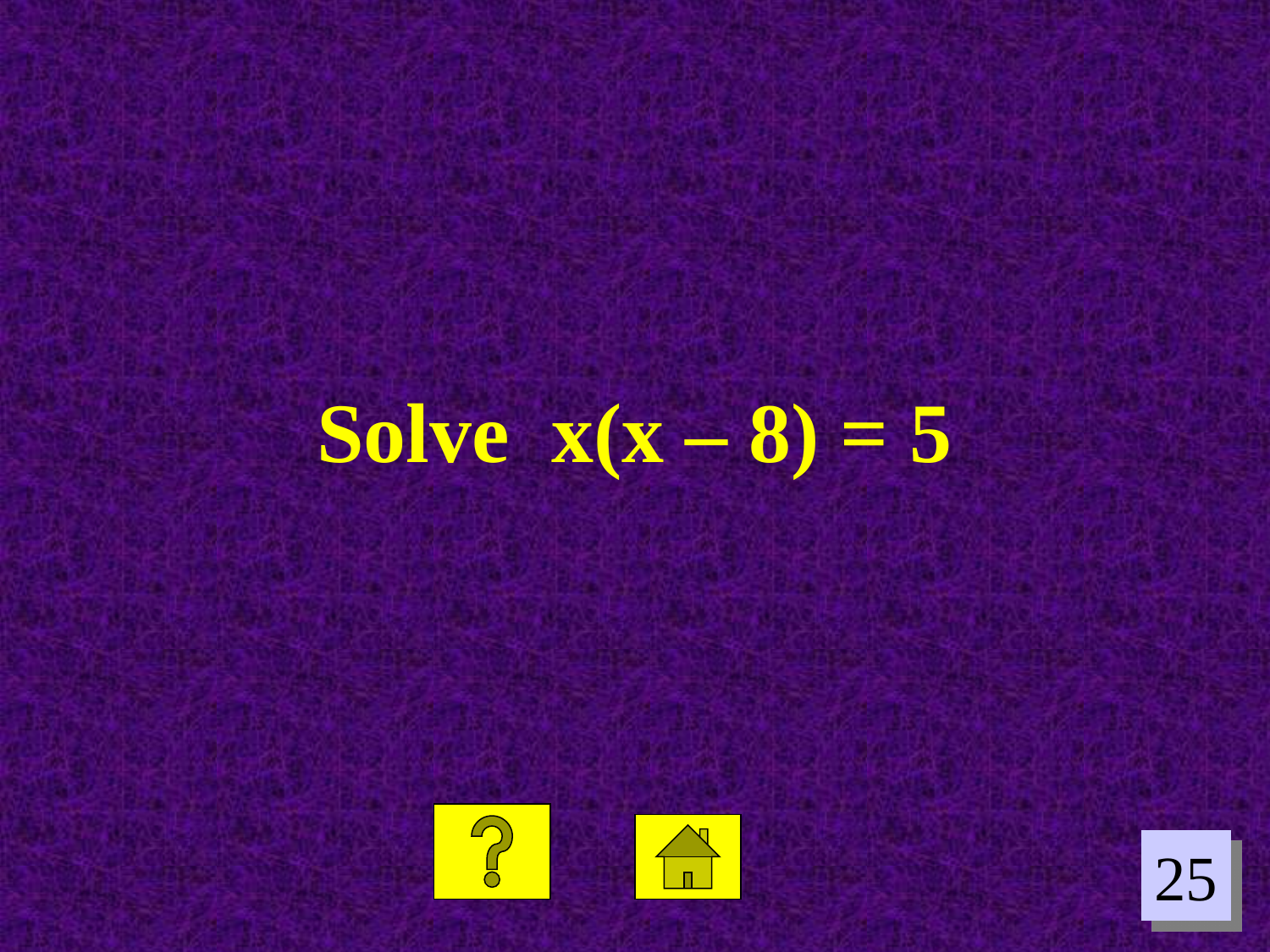

Solve  x(x – 8) = 5

25